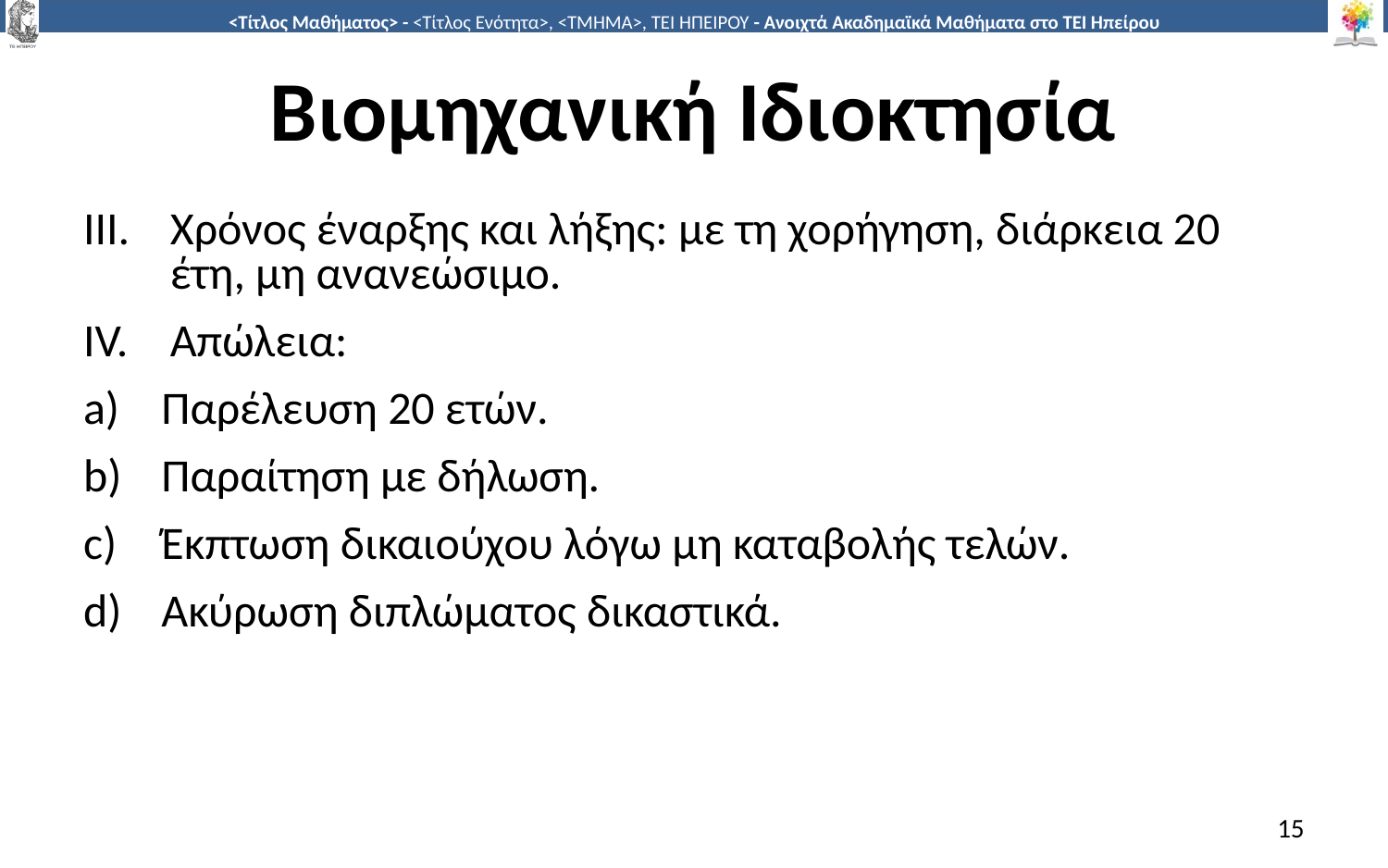

# Βιομηχανική Ιδιοκτησία
Χρόνος έναρξης και λήξης: με τη χορήγηση, διάρκεια 20 έτη, μη ανανεώσιμο.
Απώλεια:
Παρέλευση 20 ετών.
Παραίτηση με δήλωση.
Έκπτωση δικαιούχου λόγω μη καταβολής τελών.
Ακύρωση διπλώματος δικαστικά.

15